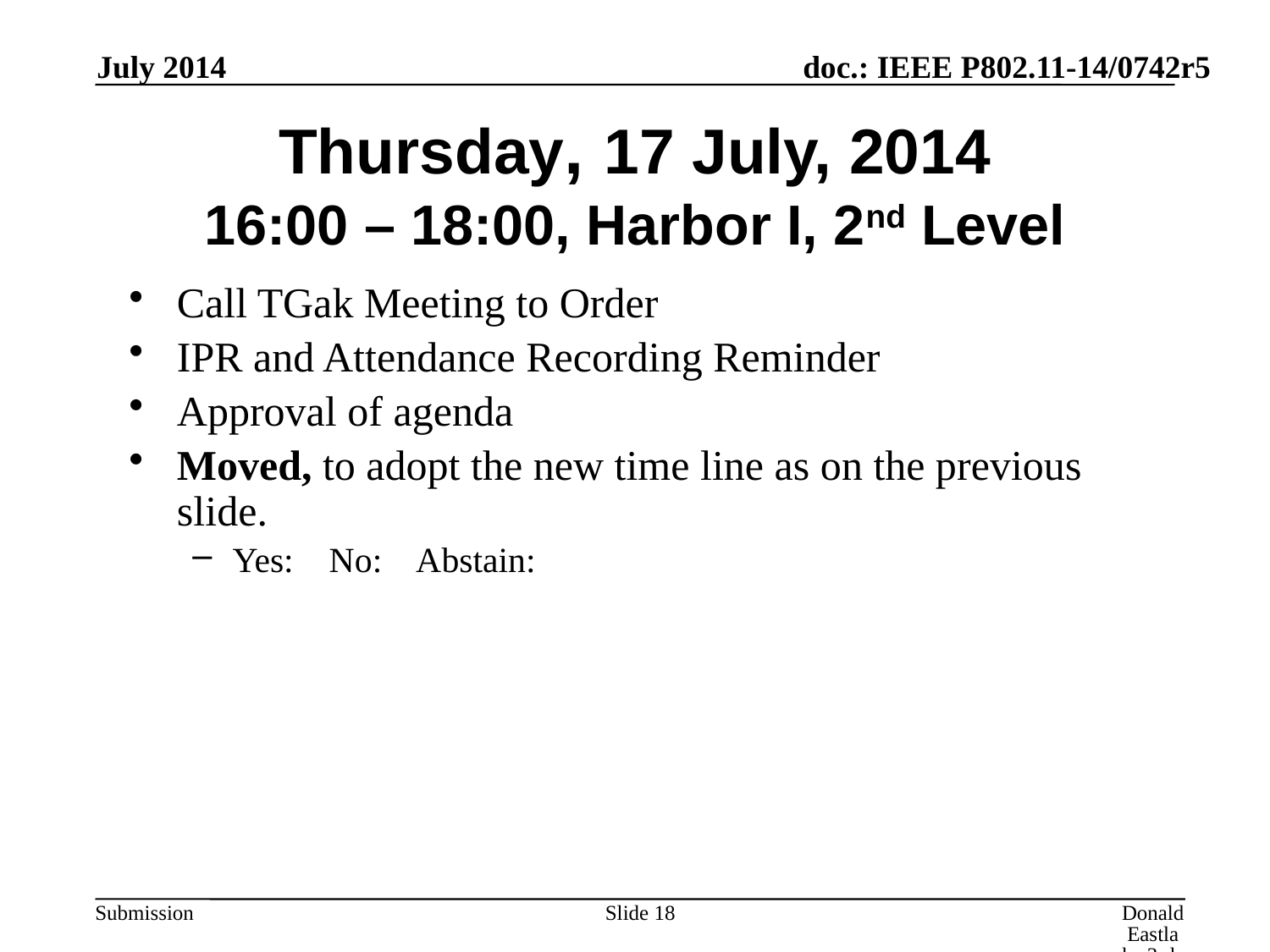

July 2014
# Thursday, 17 July, 2014 16:00 – 18:00, Harbor I, 2nd Level
Call TGak Meeting to Order
IPR and Attendance Recording Reminder
Approval of agenda
Moved, to adopt the new time line as on the previous slide.
Yes:    No:    Abstain:

Slide 18
Donald Eastlake 3rd, Huawei Technologies